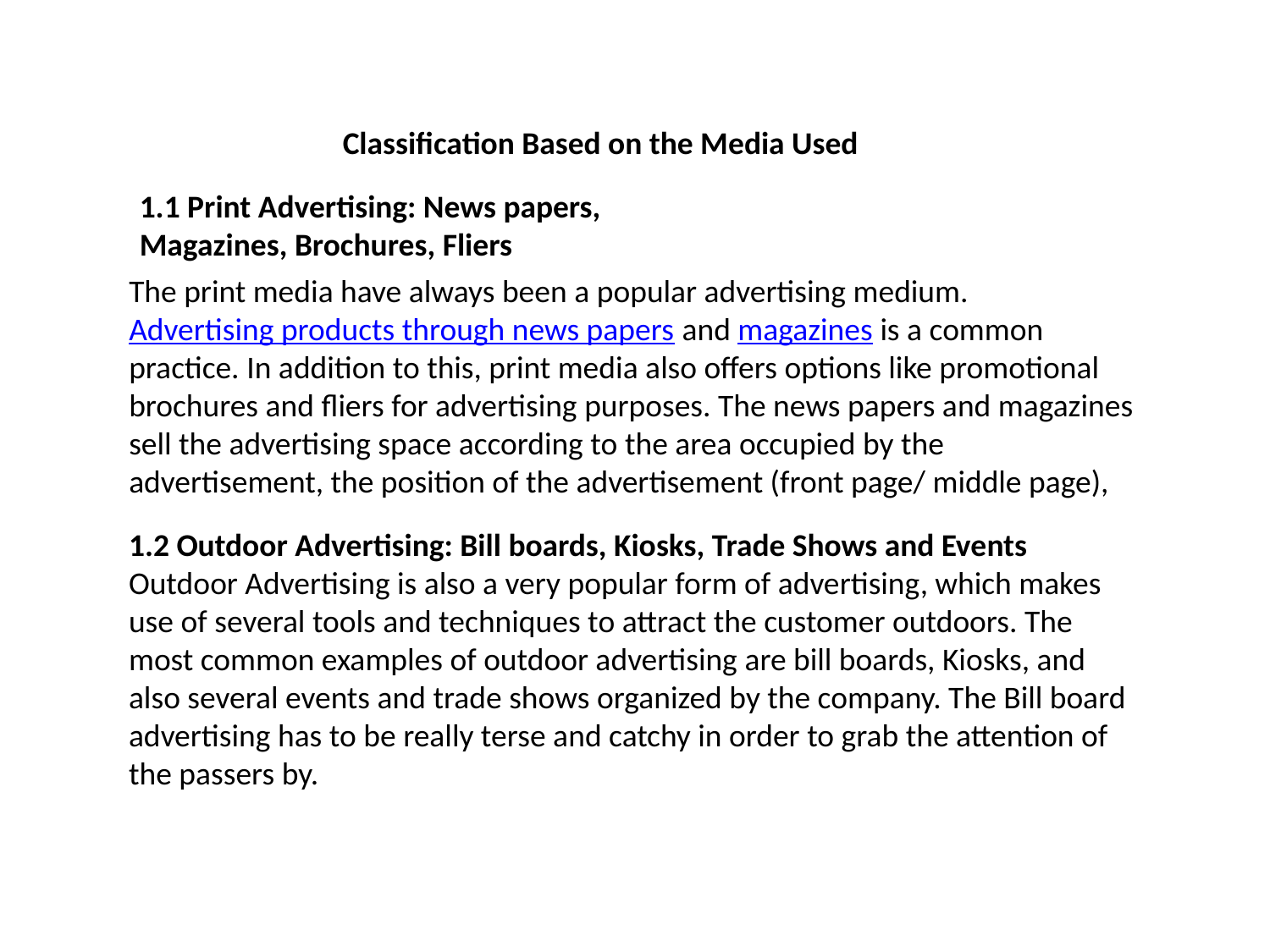

Classification Based on the Media Used
1.1 Print Advertising: News papers, Magazines, Brochures, Fliers
The print media have always been a popular advertising medium. Advertising products through news papers and magazines is a common practice. In addition to this, print media also offers options like promotional brochures and fliers for advertising purposes. The news papers and magazines sell the advertising space according to the area occupied by the advertisement, the position of the advertisement (front page/ middle page),
1.2 Outdoor Advertising: Bill boards, Kiosks, Trade Shows and Events
Outdoor Advertising is also a very popular form of advertising, which makes use of several tools and techniques to attract the customer outdoors. The most common examples of outdoor advertising are bill boards, Kiosks, and also several events and trade shows organized by the company. The Bill board advertising has to be really terse and catchy in order to grab the attention of the passers by.